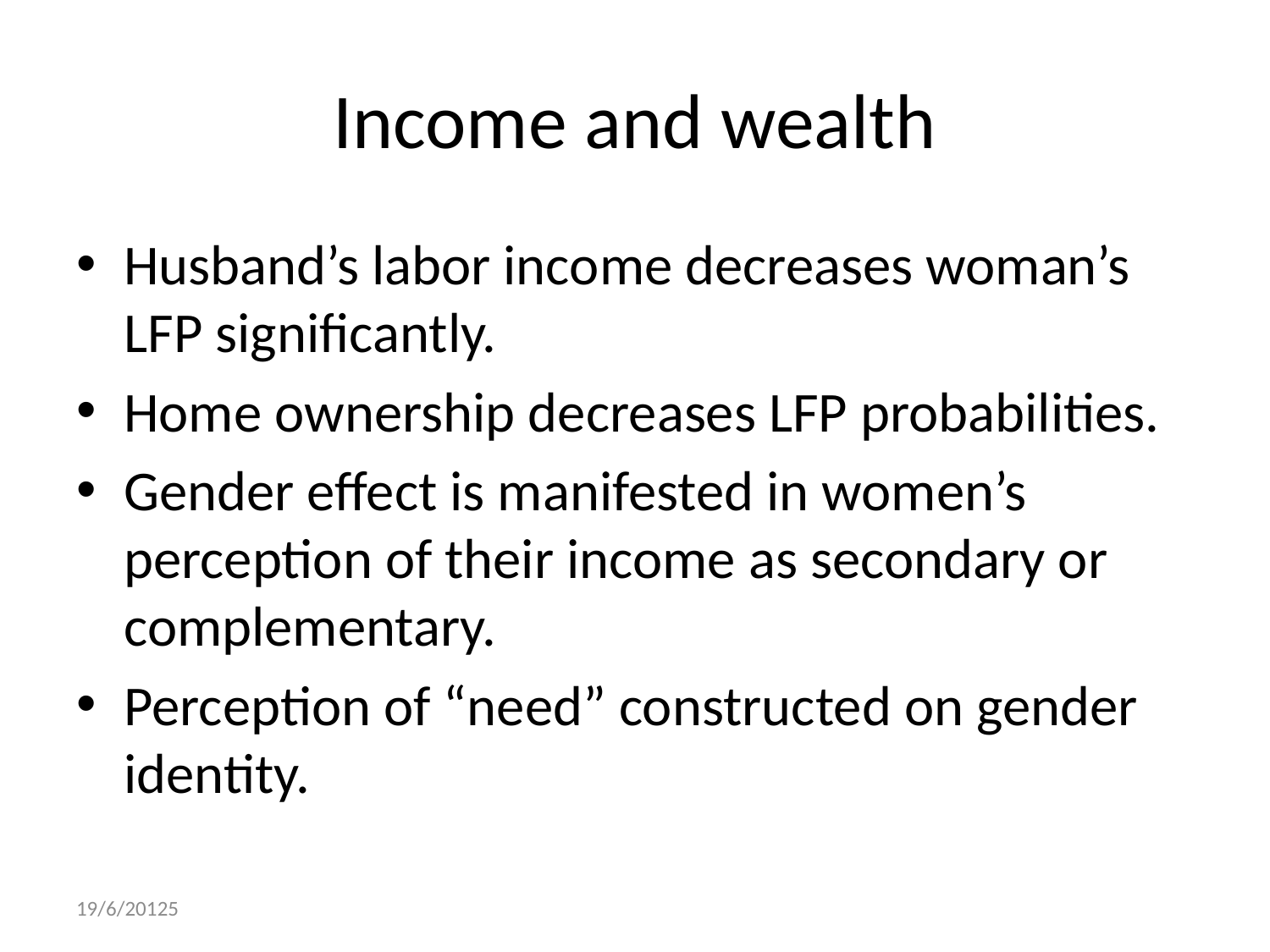

# Income and wealth
Husband’s labor income decreases woman’s LFP significantly.
Home ownership decreases LFP probabilities.
Gender effect is manifested in women’s perception of their income as secondary or complementary.
Perception of “need” constructed on gender identity.
19/6/20125